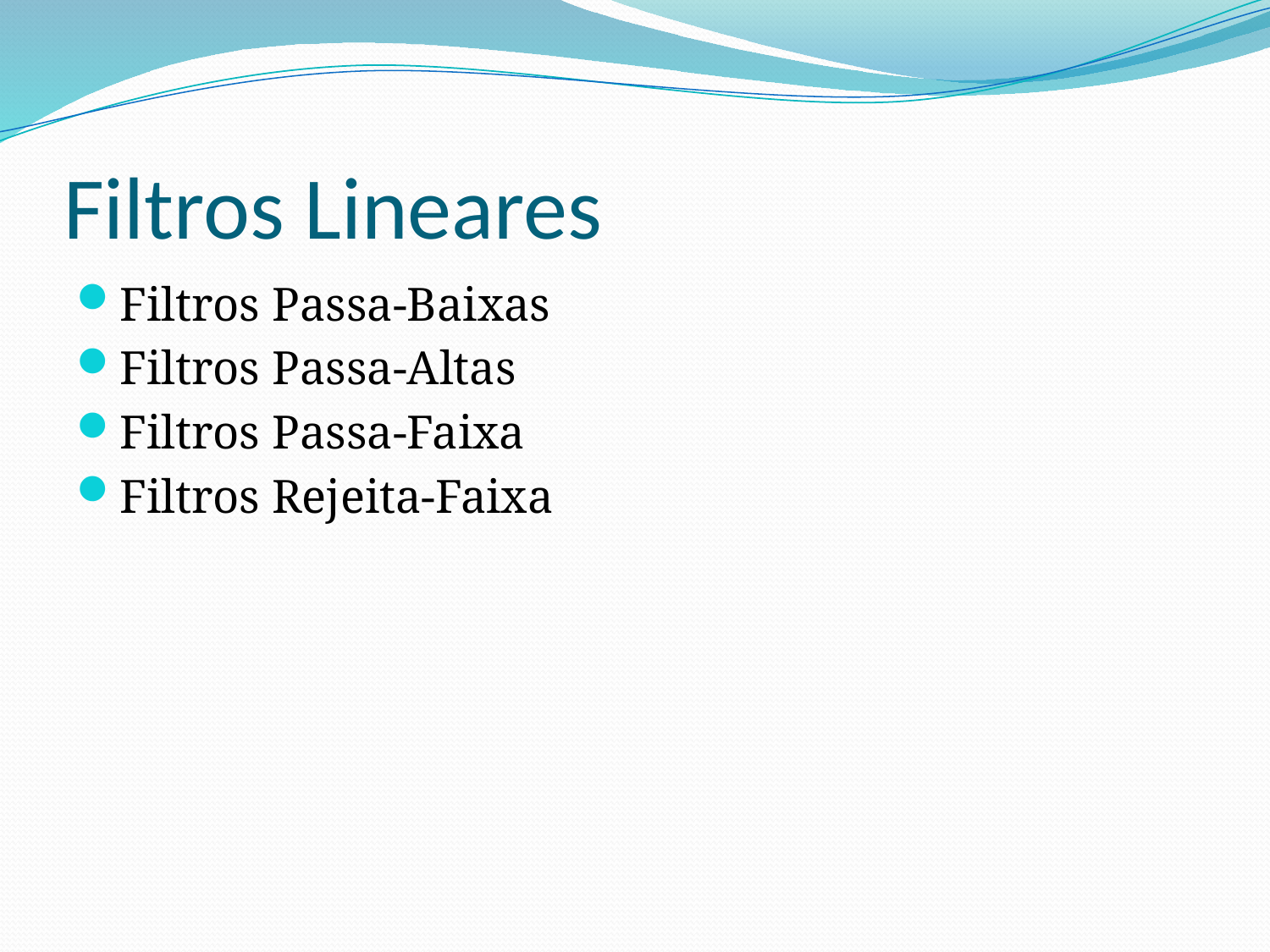

# Filtros Lineares
Filtros Passa-Baixas
Filtros Passa-Altas
Filtros Passa-Faixa
Filtros Rejeita-Faixa